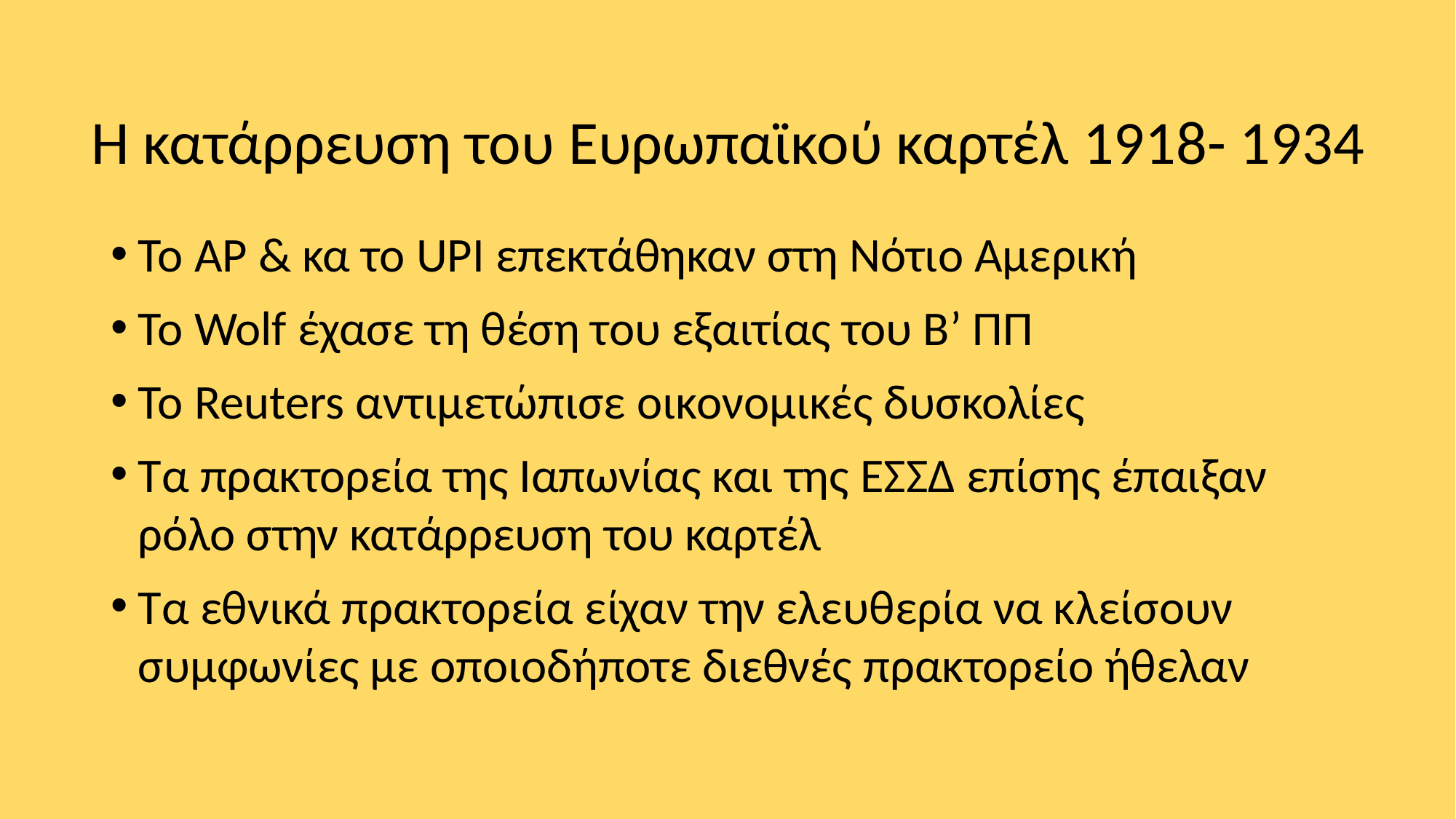

# Η κατάρρευση του Ευρωπαϊκού καρτέλ 1918- 1934
Το AP & κα το UPI επεκτάθηκαν στη Νότιο Αμερική
Το Wolf έχασε τη θέση του εξαιτίας του Β’ ΠΠ
Το Reuters αντιμετώπισε οικονομικές δυσκολίες
Τα πρακτορεία της Ιαπωνίας και της ΕΣΣΔ επίσης έπαιξαν ρόλο στην κατάρρευση του καρτέλ
Τα εθνικά πρακτορεία είχαν την ελευθερία να κλείσουν συμφωνίες με οποιοδήποτε διεθνές πρακτορείο ήθελαν